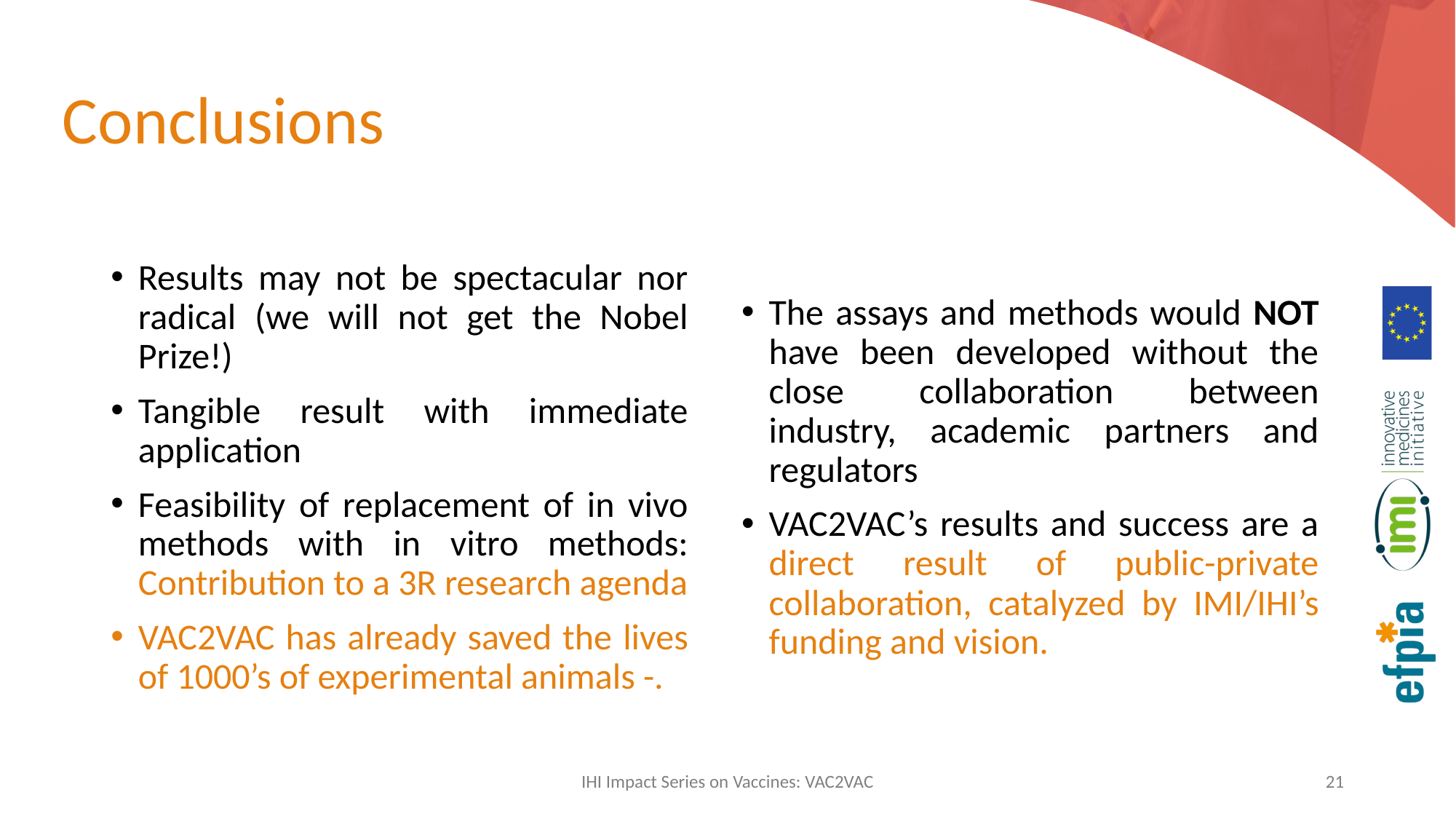

# Conclusions
Results may not be spectacular nor radical (we will not get the Nobel Prize!)
Tangible result with immediate application
Feasibility of replacement of in vivo methods with in vitro methods: Contribution to a 3R research agenda
VAC2VAC has already saved the lives of 1000’s of experimental animals -.
The assays and methods would NOT have been developed without the close collaboration between industry, academic partners and regulators
VAC2VAC’s results and success are a direct result of public-private collaboration, catalyzed by IMI/IHI’s funding and vision.
IHI Impact Series on Vaccines: VAC2VAC
21